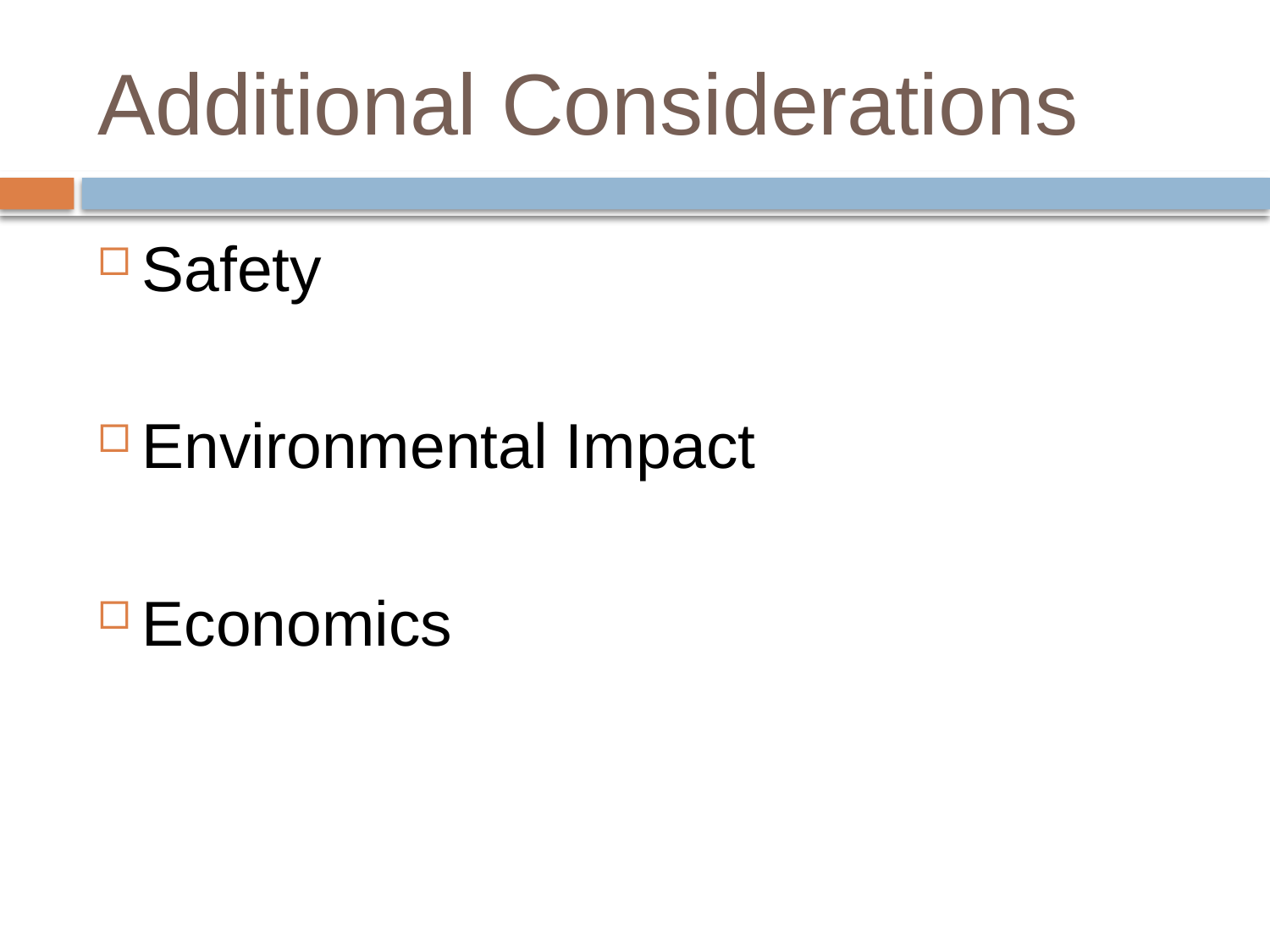

# Additional Considerations
Safety

Environmental Impact

Economics